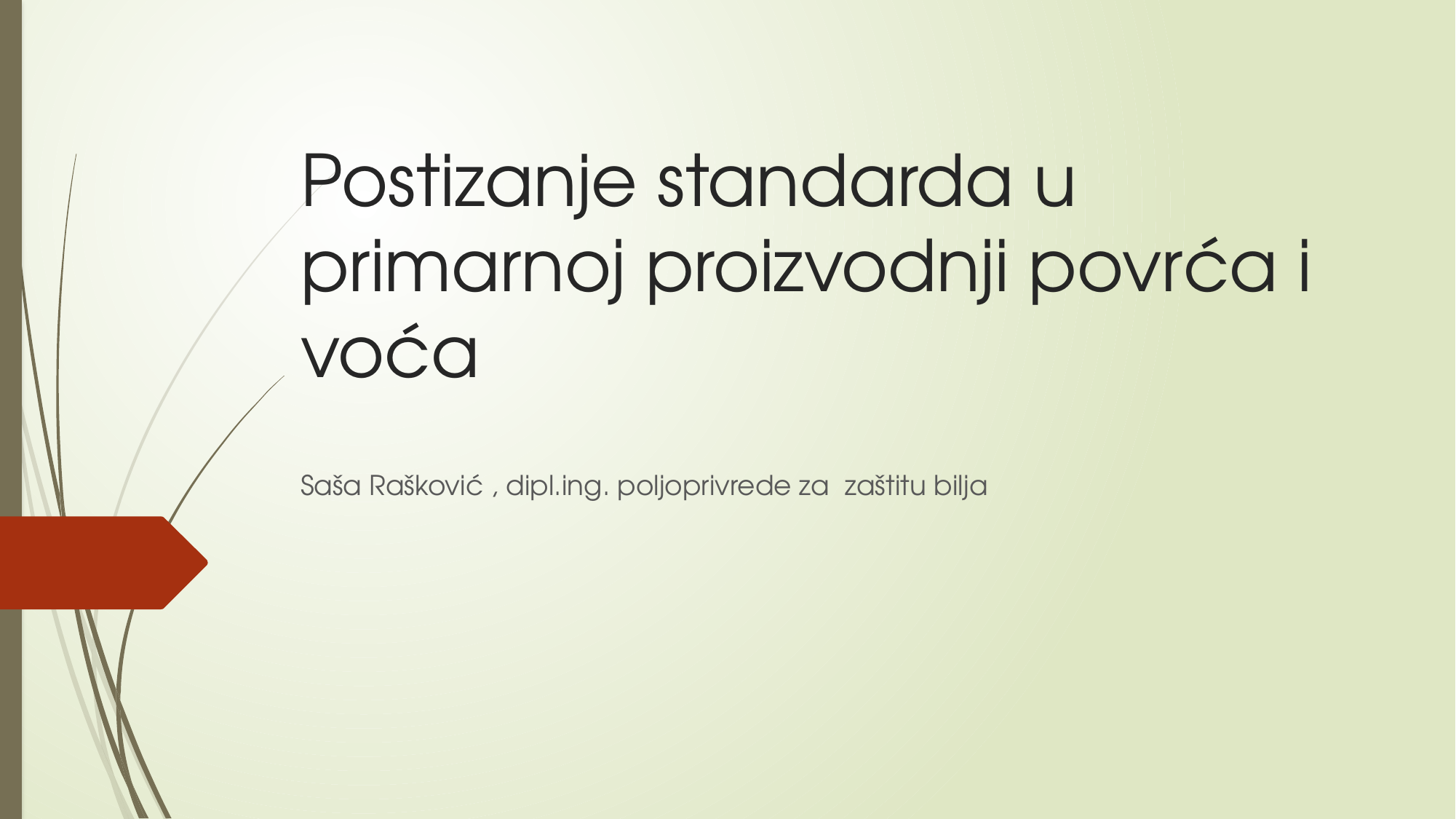

# Postizanje standarda u primarnoj proizvodnji povrća i voća
Saša Rašković , dipl.ing. poljoprivrede za  zaštitu bilja